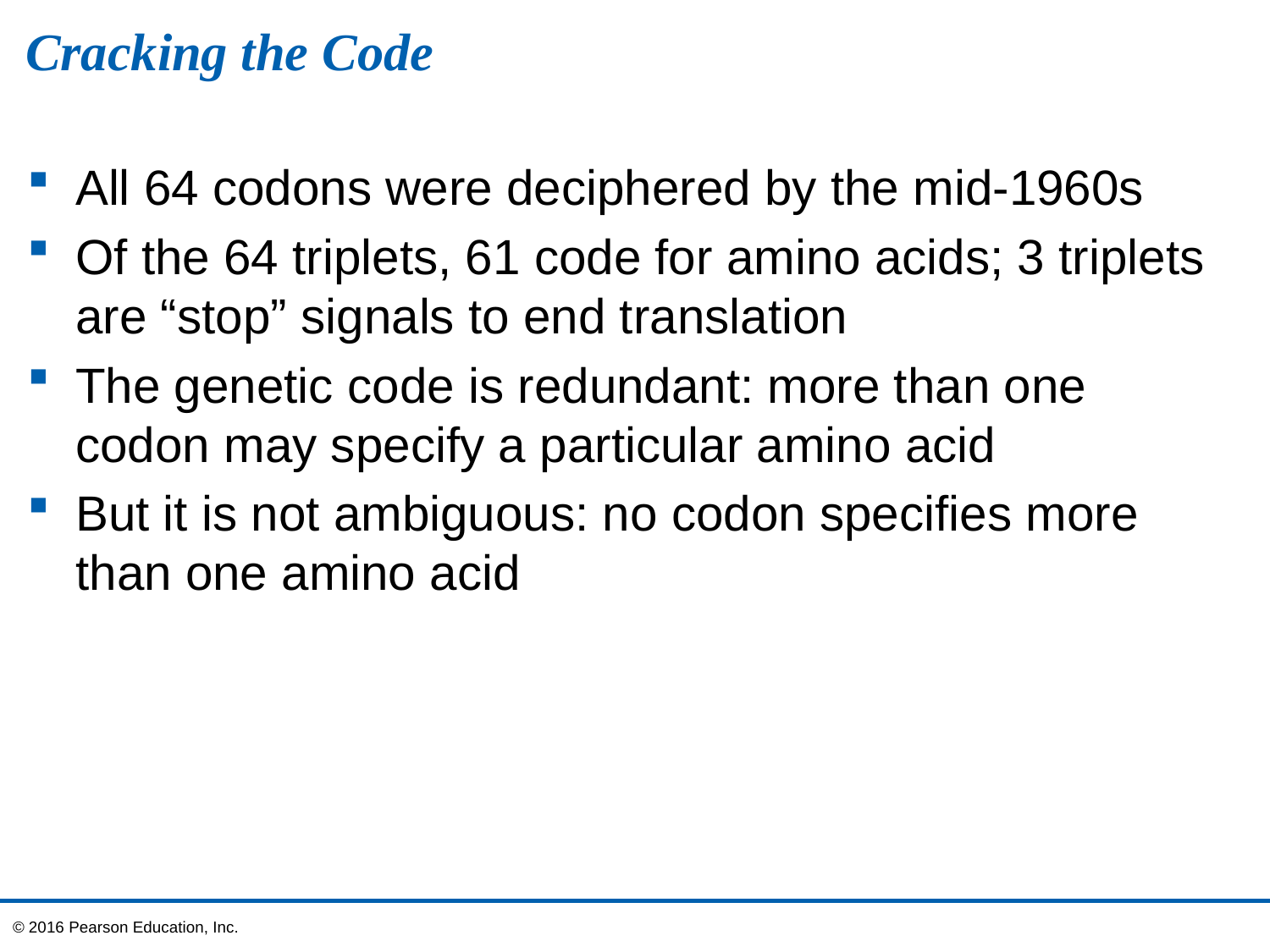

# Cracking the Code
All 64 codons were deciphered by the mid-1960s
Of the 64 triplets, 61 code for amino acids; 3 triplets are “stop” signals to end translation
The genetic code is redundant: more than one codon may specify a particular amino acid
But it is not ambiguous: no codon specifies more than one amino acid
© 2016 Pearson Education, Inc.